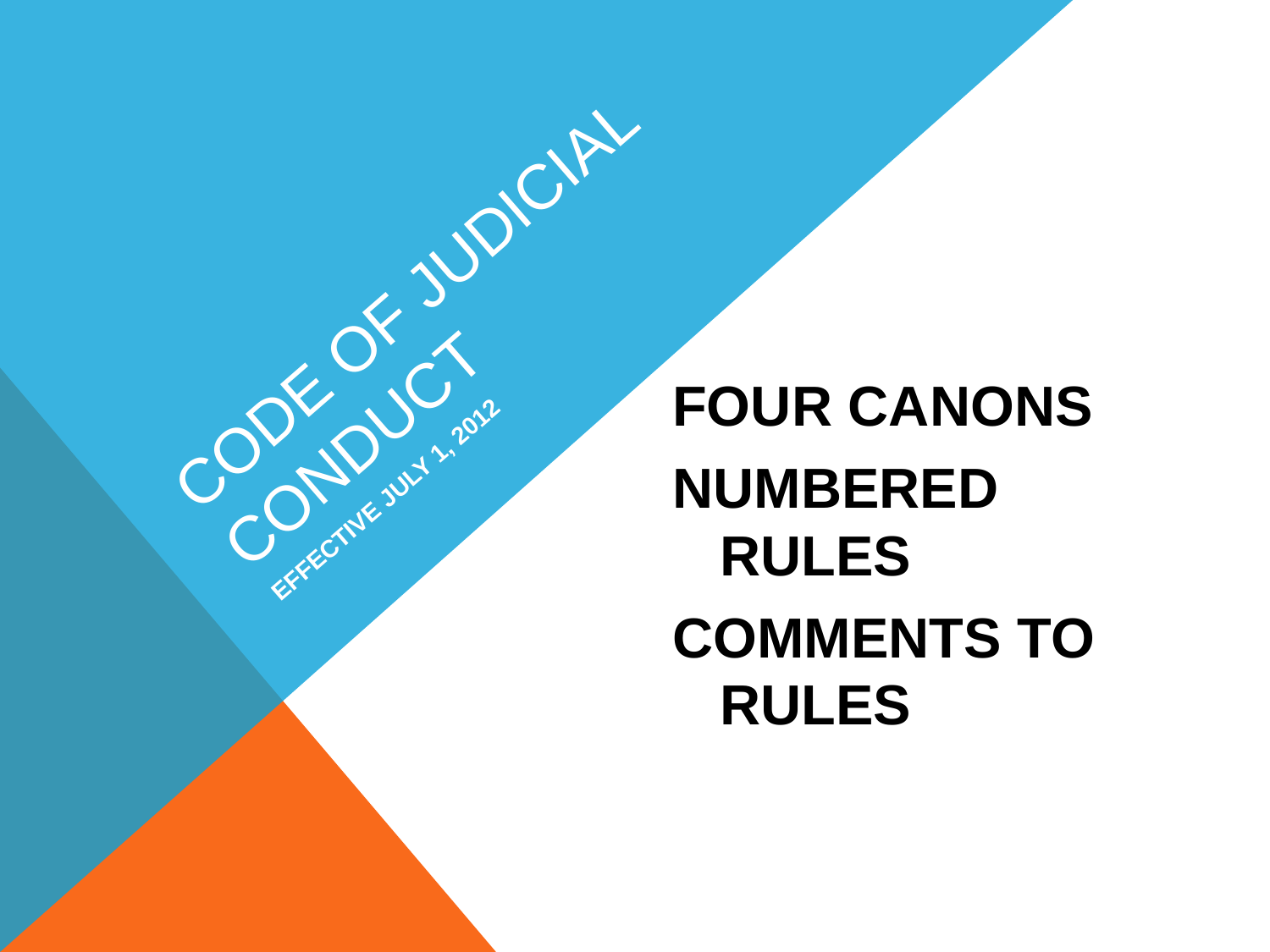

# CODE OF JUDICIAL CONDUCT
EFFECTIVE JULY 1, 2012
FOUR CANONS
NUMBERED RULES
COMMENTS TO RULES